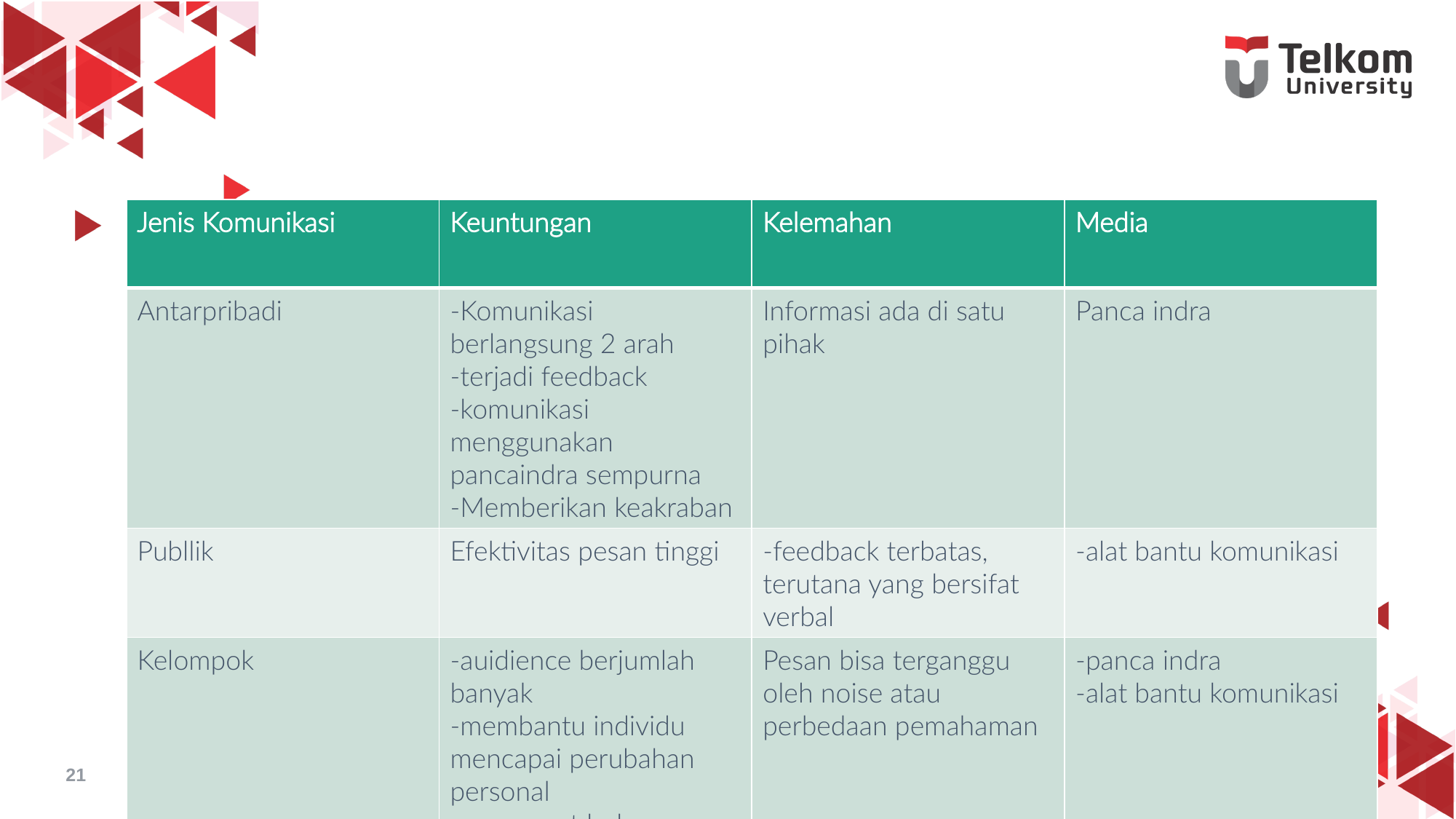

| Jenis Komunikasi | Keuntungan | Kelemahan | Media |
| --- | --- | --- | --- |
| Antarpribadi | -Komunikasi berlangsung 2 arah -terjadi feedback -komunikasi menggunakan pancaindra sempurna -Memberikan keakraban | Informasi ada di satu pihak | Panca indra |
| Publlik | Efektivitas pesan tinggi | -feedback terbatas, terutana yang bersifat verbal | -alat bantu komunikasi |
| Kelompok | -auidience berjumlah banyak -membantu individu mencapai perubahan personal -memperat hubungan sosial -problem solving | Pesan bisa terganggu oleh noise atau perbedaan pemahaman | -panca indra -alat bantu komunikasi |
|  |  |  |  |

21